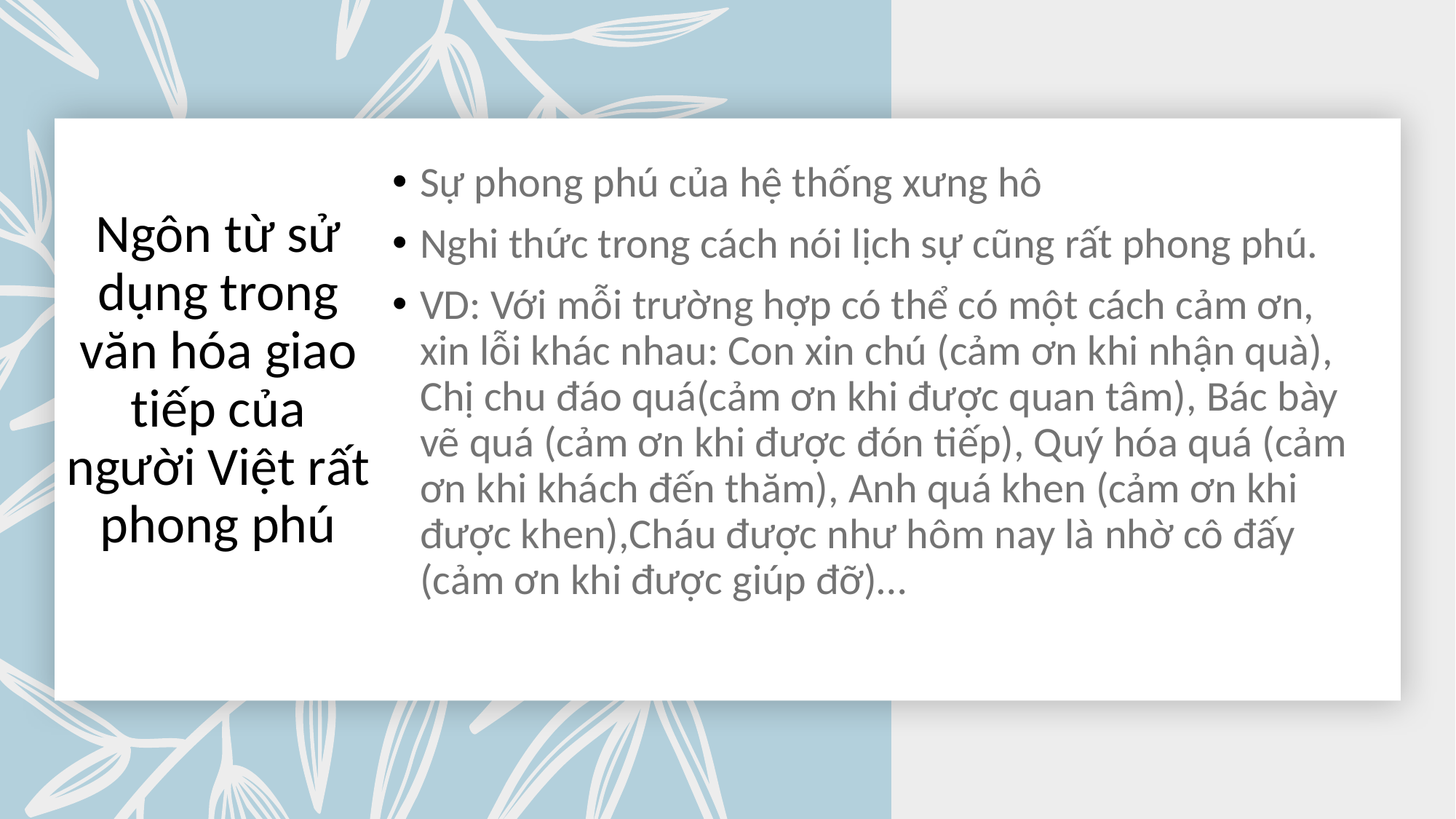

Sự phong phú của hệ thống xưng hô
Nghi thức trong cách nói lịch sự cũng rất phong phú.
VD: Với mỗi trường hợp có thể có một cách cảm ơn, xin lỗi khác nhau: Con xin chú (cảm ơn khi nhận quà), Chị chu đáo quá(cảm ơn khi được quan tâm), Bác bày vẽ quá (cảm ơn khi được đón tiếp), Quý hóa quá (cảm ơn khi khách đến thăm), Anh quá khen (cảm ơn khi được khen),Cháu được như hôm nay là nhờ cô đấy (cảm ơn khi được giúp đỡ)…
# Ngôn từ sử dụng trong văn hóa giao tiếp của người Việt rất phong phú